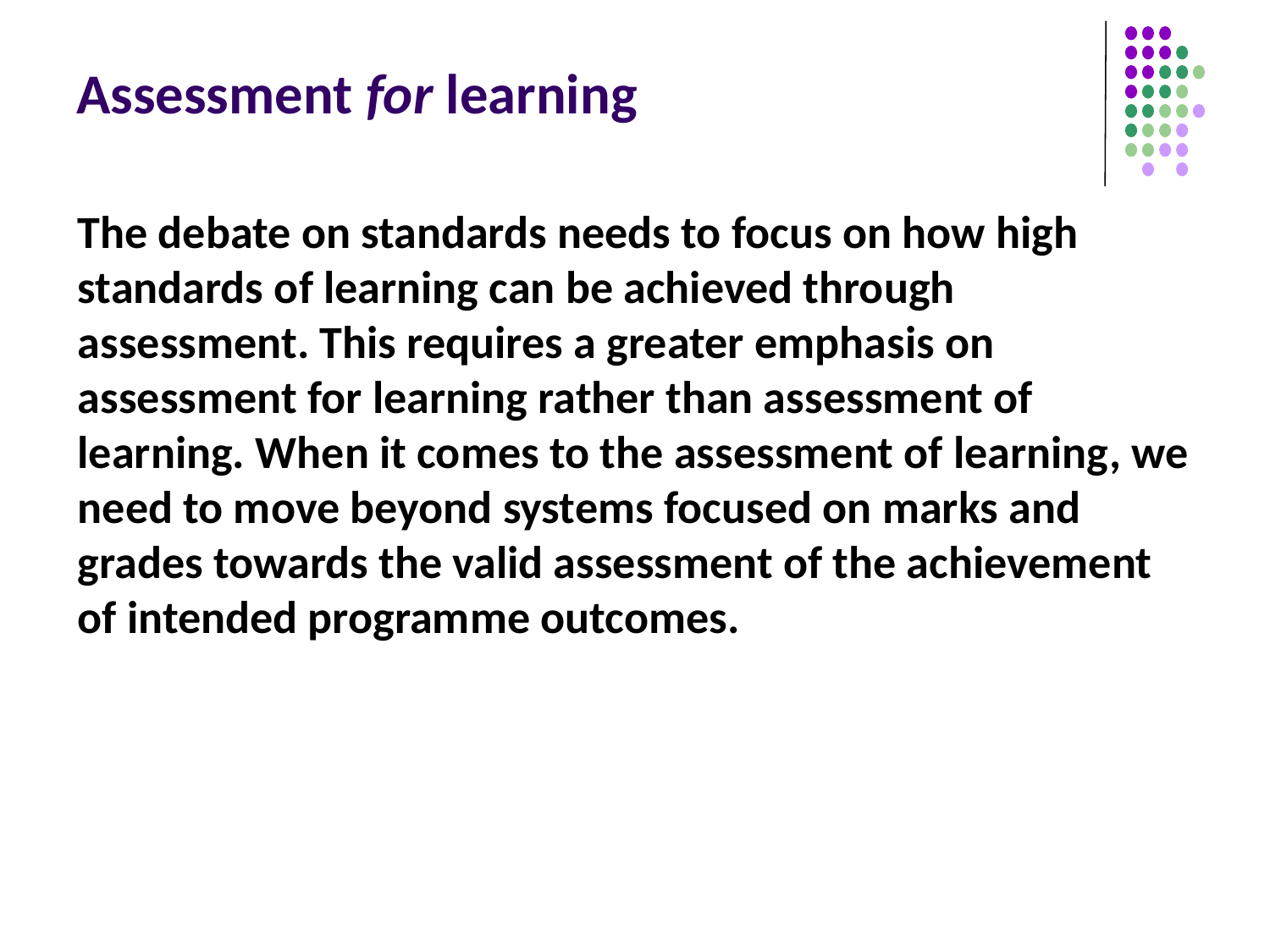

# Assessment for learning
The debate on standards needs to focus on how high standards of learning can be achieved through assessment. This requires a greater emphasis on assessment for learning rather than assessment of learning. When it comes to the assessment of learning, we need to move beyond systems focused on marks and grades towards the valid assessment of the achievement of intended programme outcomes.